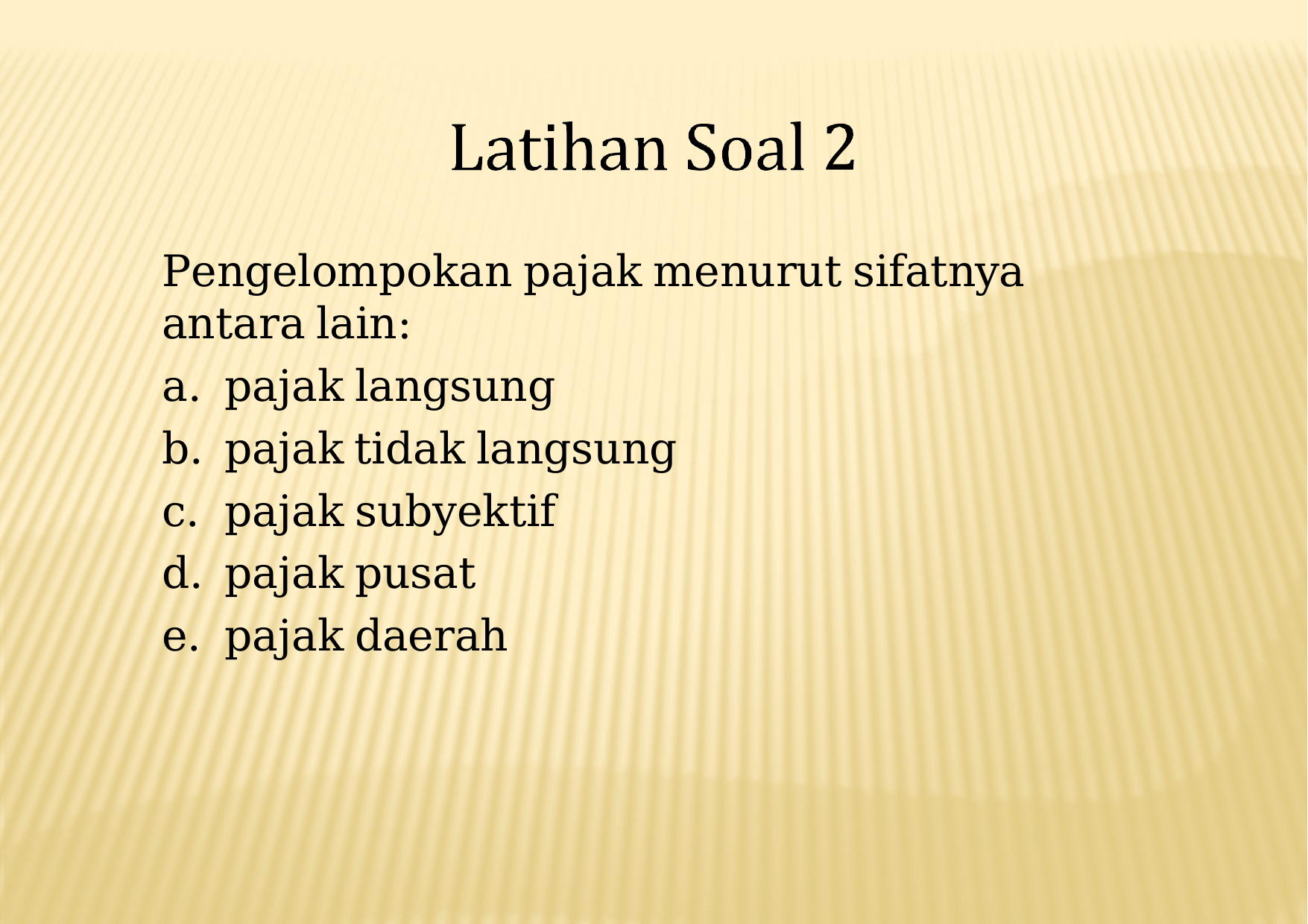

Pengelompokan pajak menurut sifatnya antara lain:
pajak langsung
pajak tidak langsung
pajak subyektif
pajak pusat
pajak daerah